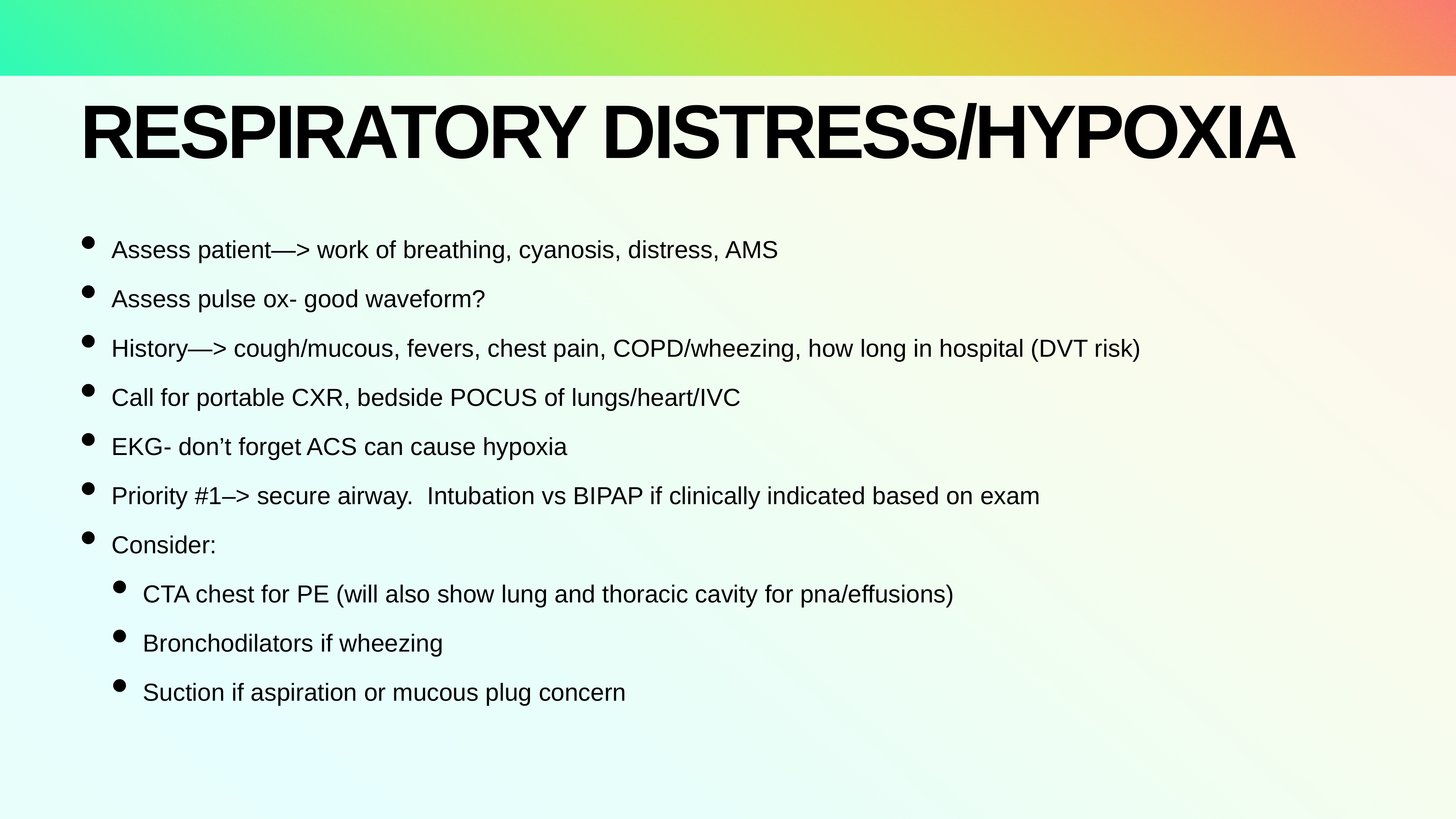

# Respiratory distress/hypoxia
Assess patient—> work of breathing, cyanosis, distress, AMS
Assess pulse ox- good waveform?
History—> cough/mucous, fevers, chest pain, COPD/wheezing, how long in hospital (DVT risk)
Call for portable CXR, bedside POCUS of lungs/heart/IVC
EKG- don’t forget ACS can cause hypoxia
Priority #1–> secure airway.  Intubation vs BIPAP if clinically indicated based on exam
Consider:
CTA chest for PE (will also show lung and thoracic cavity for pna/effusions)
Bronchodilators if wheezing
Suction if aspiration or mucous plug concern